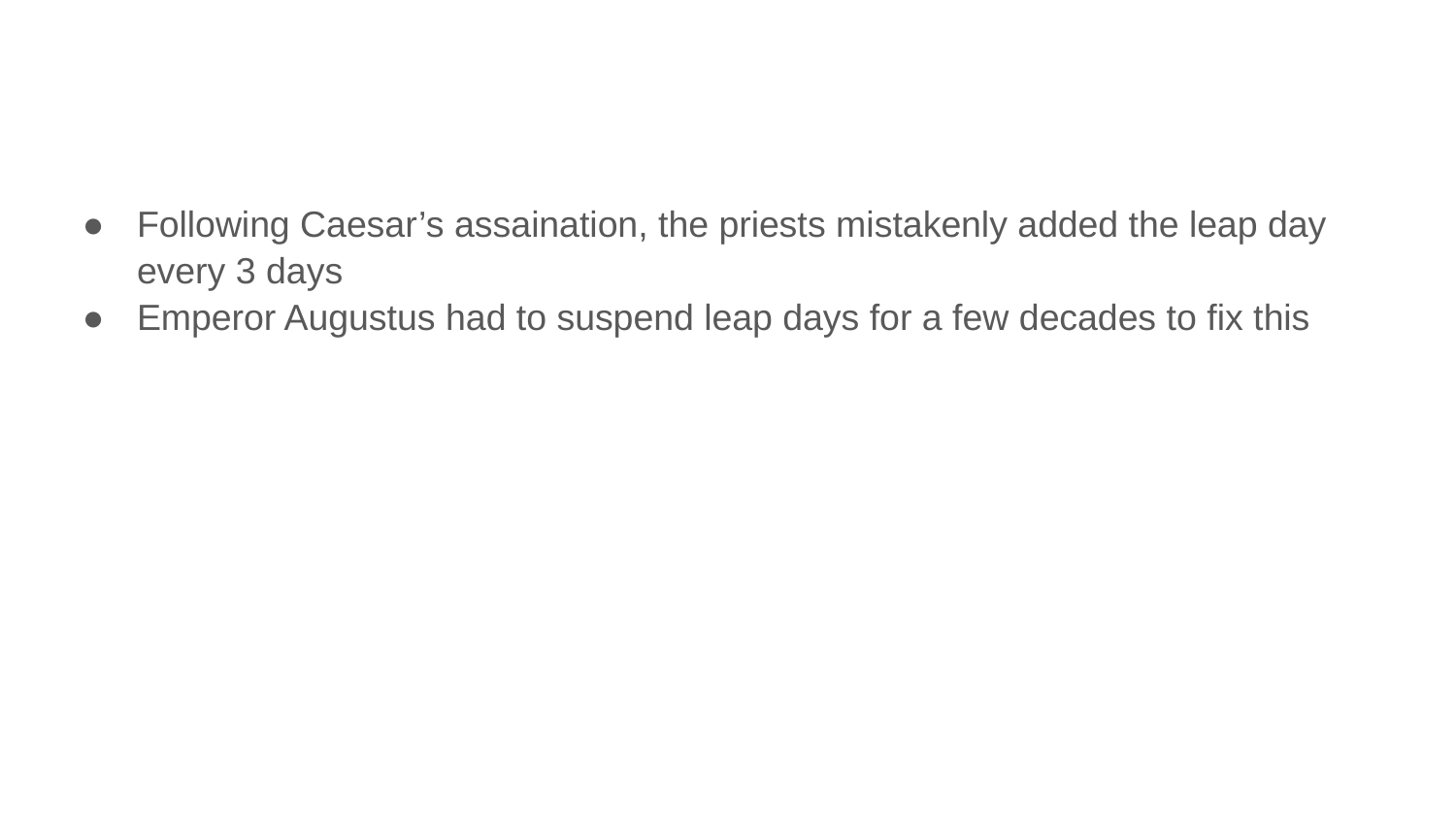

#
Following Caesar’s assaination, the priests mistakenly added the leap day every 3 days
Emperor Augustus had to suspend leap days for a few decades to fix this